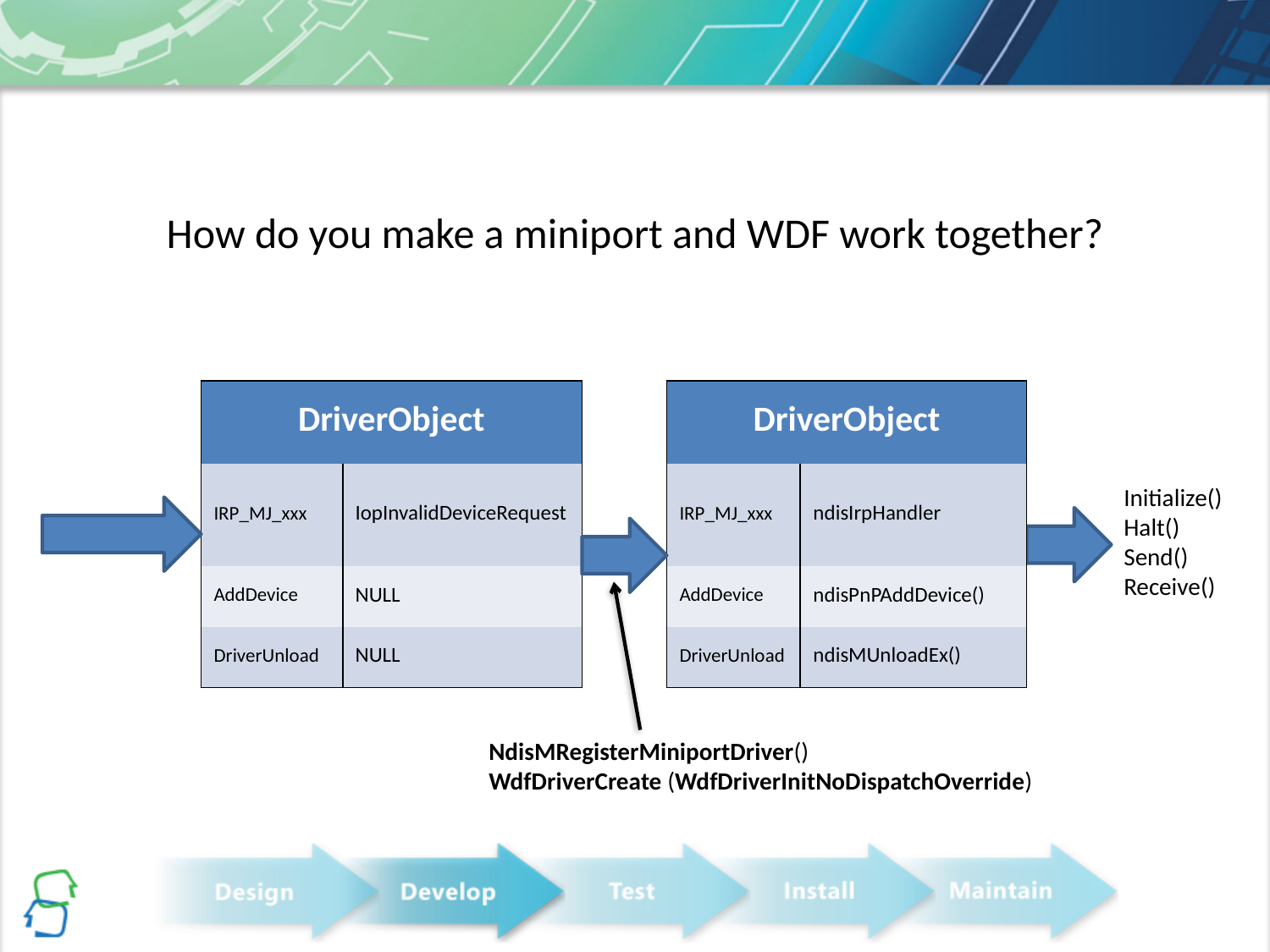

# How do you make a miniport and WDF work together?
| DriverObject |  |
| --- | --- |
| IRP\_MJ\_xxx | IopInvalidDeviceRequest |
| AddDevice | NULL |
| DriverUnload | NULL |
| DriverObject |  |
| --- | --- |
| IRP\_MJ\_xxx | ndisIrpHandler |
| AddDevice | ndisPnPAddDevice() |
| DriverUnload | ndisMUnloadEx() |
Initialize()
Halt()
Send()
Receive()

NdisMRegisterMiniportDriver()
WdfDriverCreate (WdfDriverInitNoDispatchOverride)